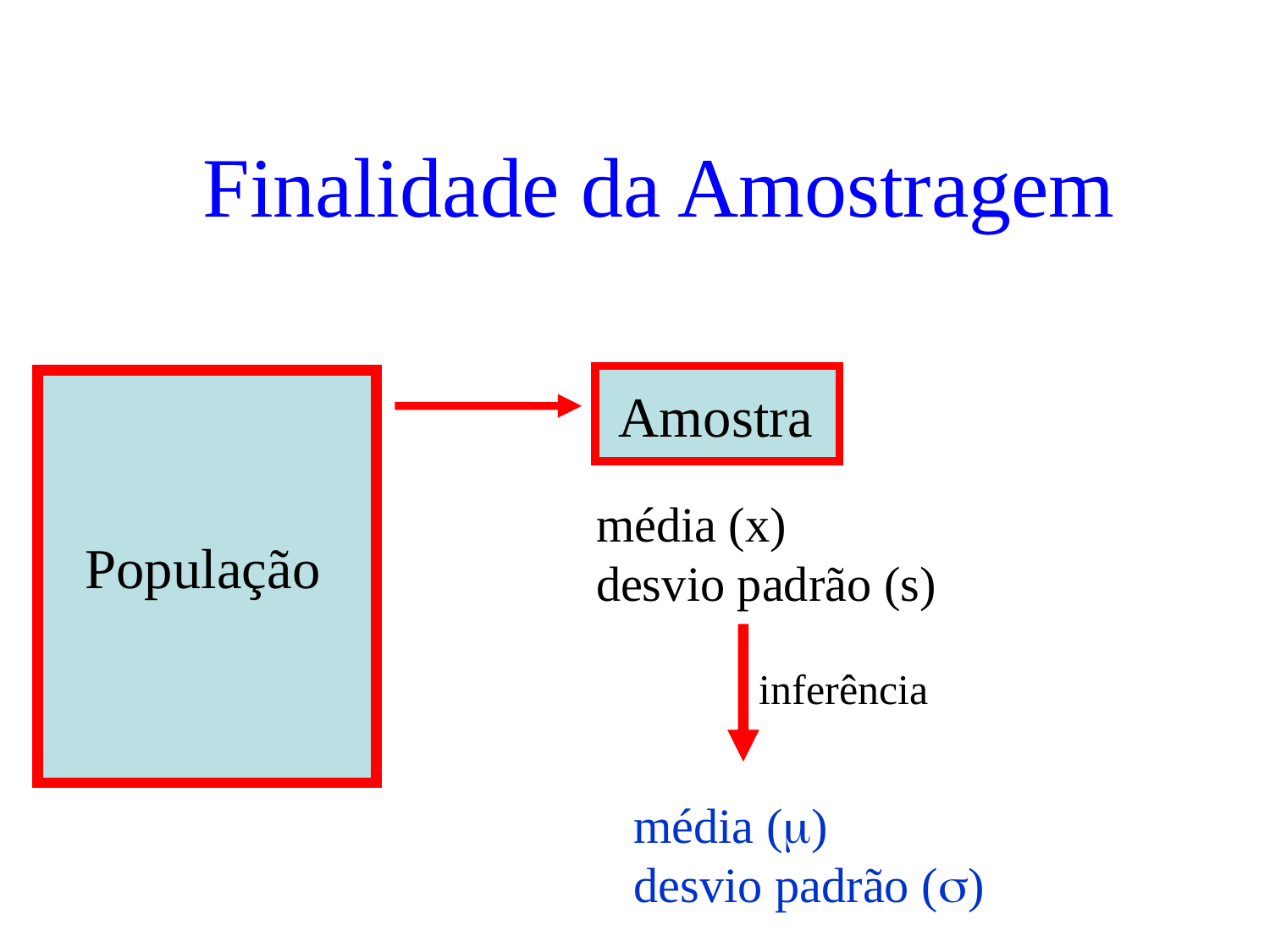

Finalidade da Amostragem

Amostra

média (x)
desvio padrão (s)
População

inferência
média (μ)
desvio padrão (σ)